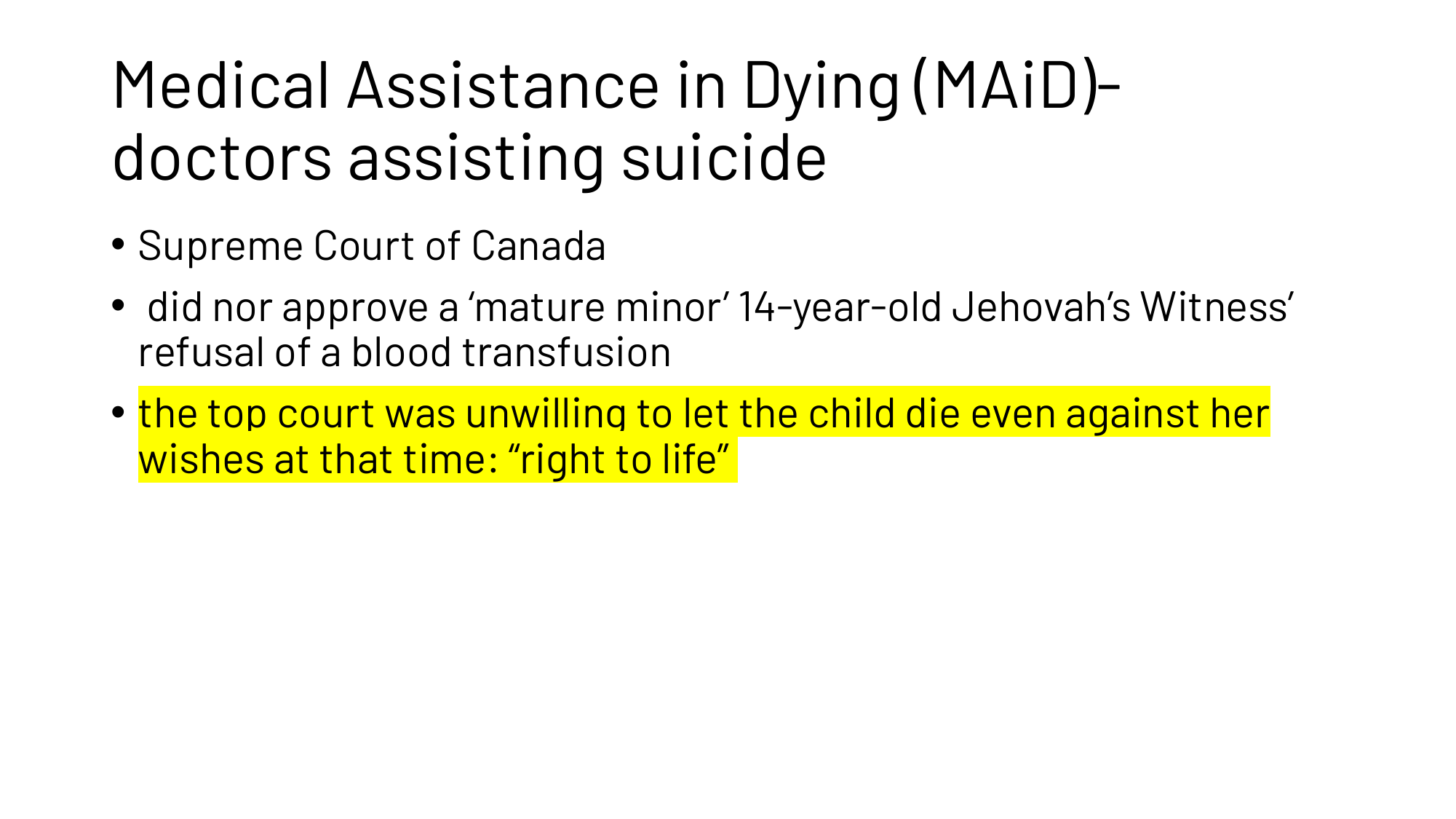

# Medical Assistance in Dying (MAiD)- doctors assisting suicide
Supreme Court of Canada
 did nor approve a ‘mature minor’ 14-year-old Jehovah’s Witness’ refusal of a blood transfusion
the top court was unwilling to let the child die even against her wishes at that time: “right to life”